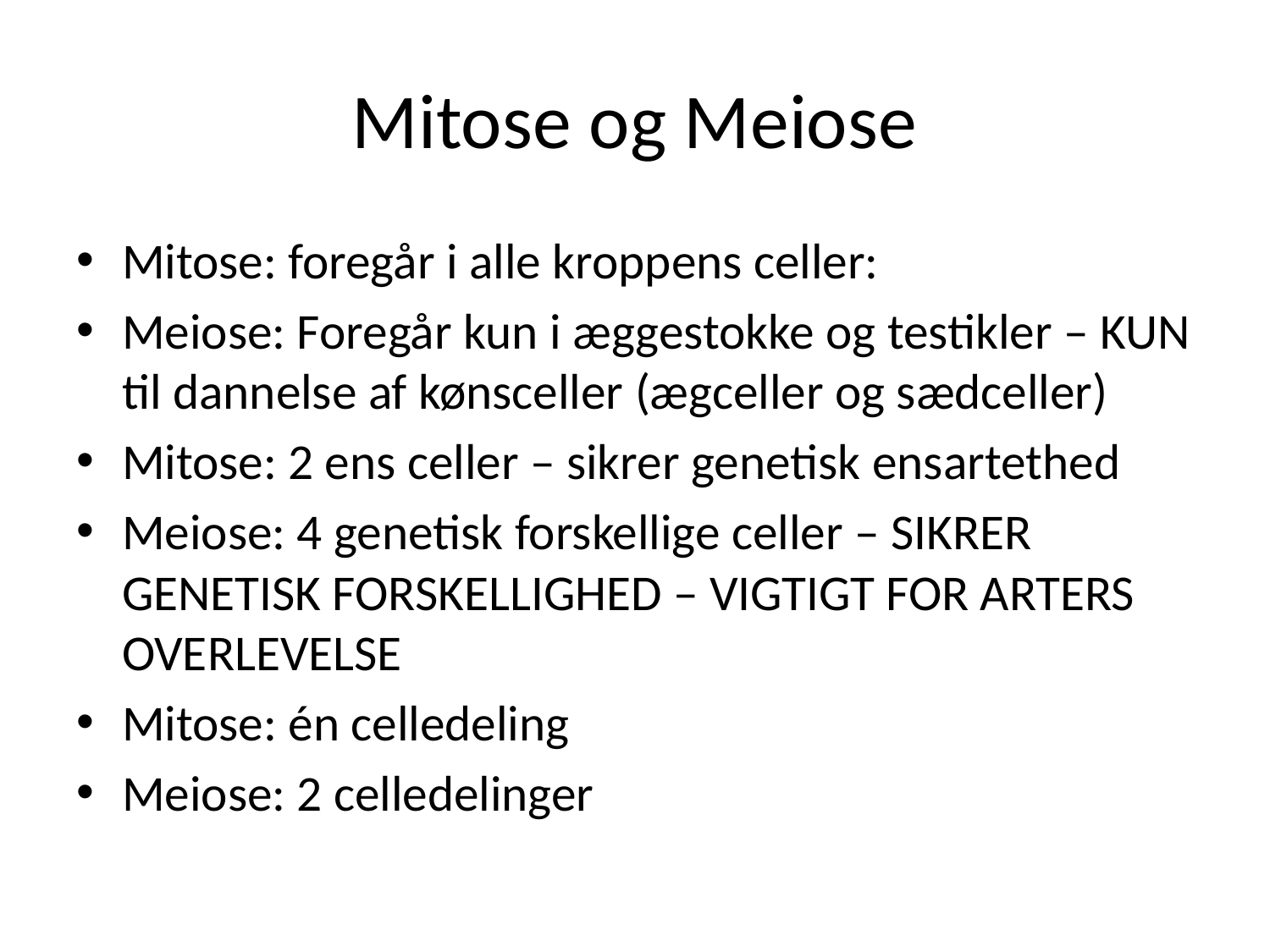

# Mitose og Meiose
Mitose: foregår i alle kroppens celler:
Meiose: Foregår kun i æggestokke og testikler – KUN til dannelse af kønsceller (ægceller og sædceller)
Mitose: 2 ens celler – sikrer genetisk ensartethed
Meiose: 4 genetisk forskellige celler – SIKRER GENETISK FORSKELLIGHED – VIGTIGT FOR ARTERS OVERLEVELSE
Mitose: én celledeling
Meiose: 2 celledelinger